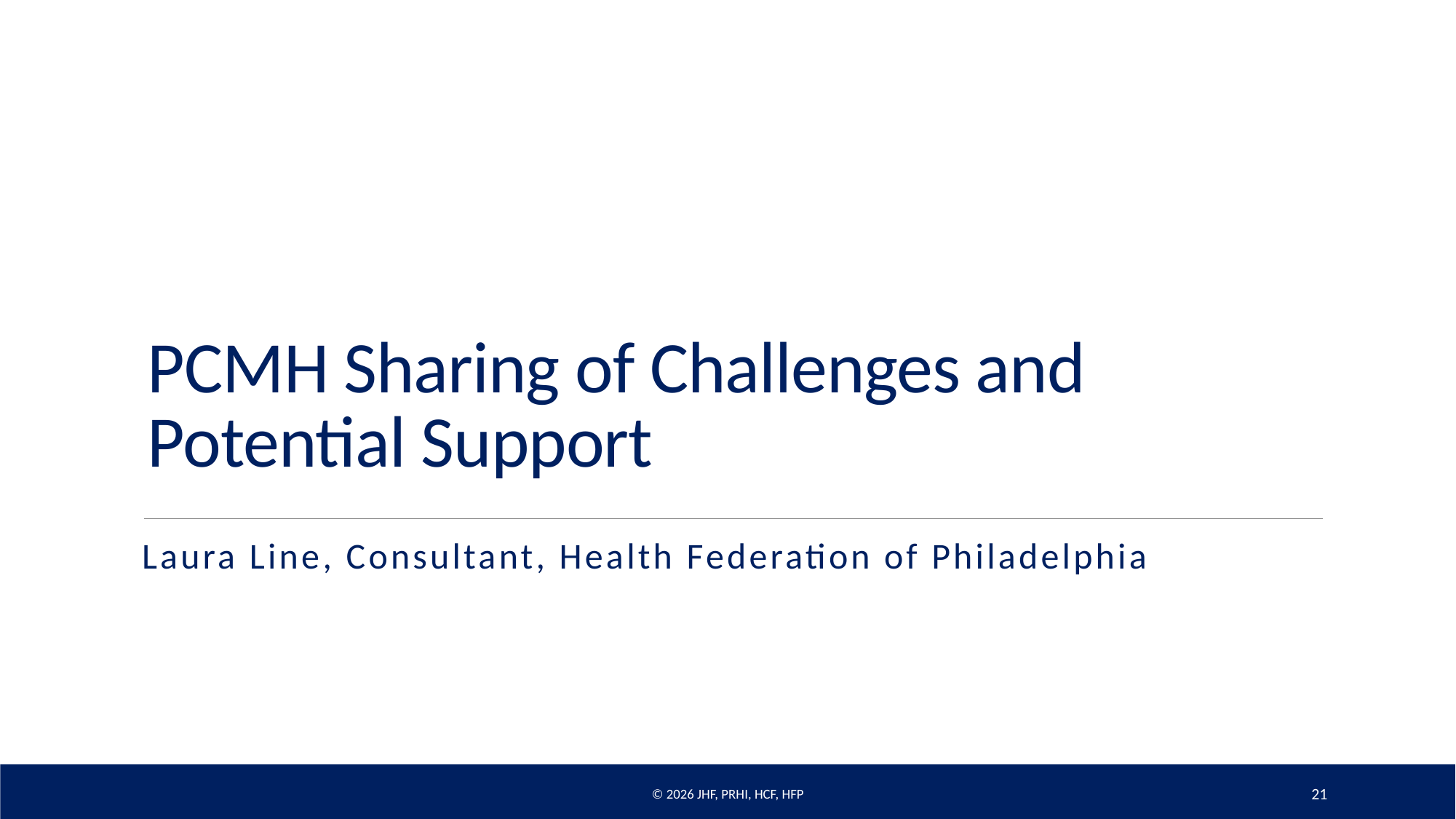

# PCMH Sharing of Challenges and Potential Support
Laura Line, Consultant, Health Federation of Philadelphia
© 2026 JHF, PRHI, HCF, HFP
21